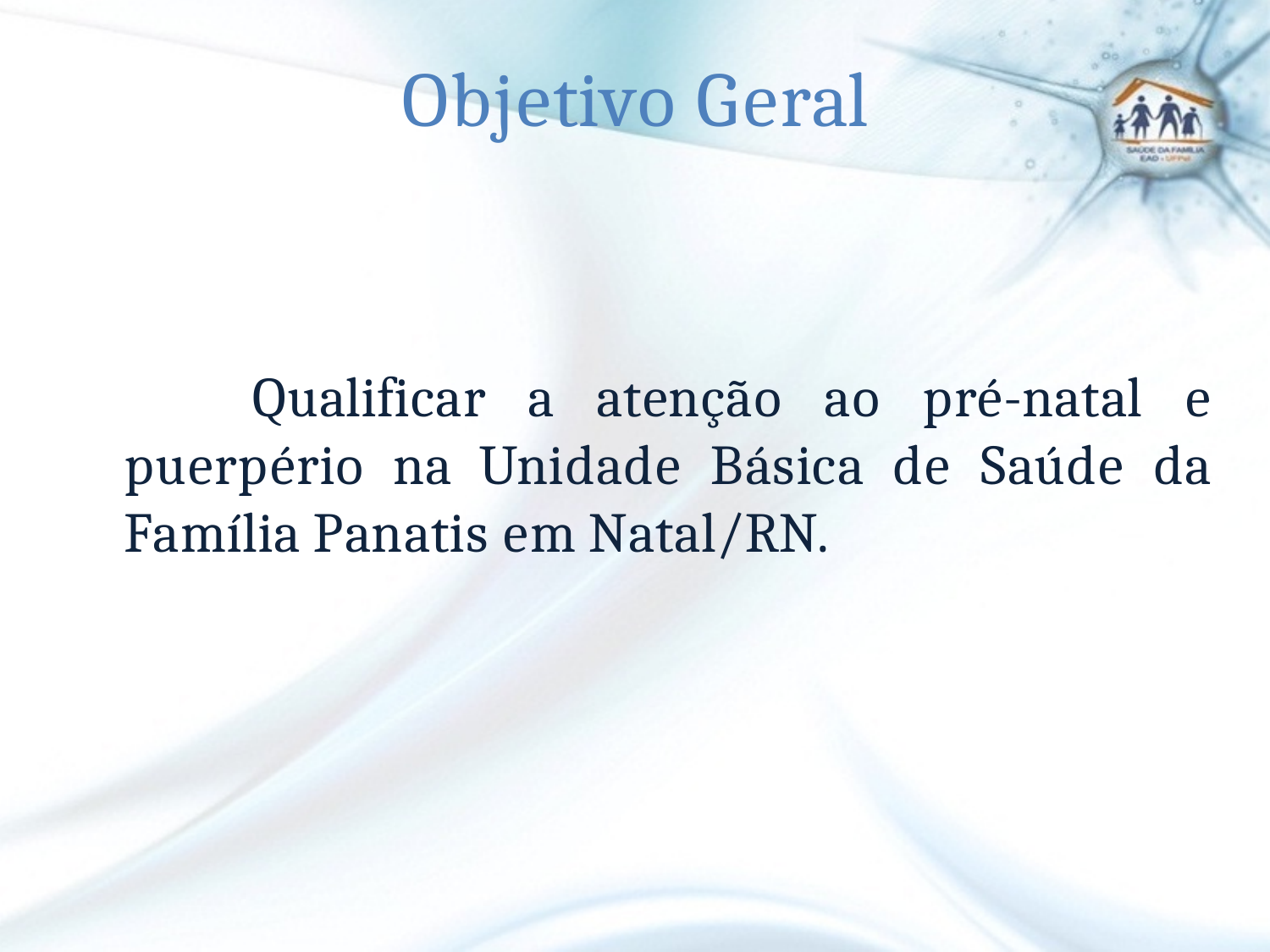

# Objetivo Geral

		Qualificar a atenção ao pré-natal e puerpério na Unidade Básica de Saúde da Família Panatis em Natal/RN.